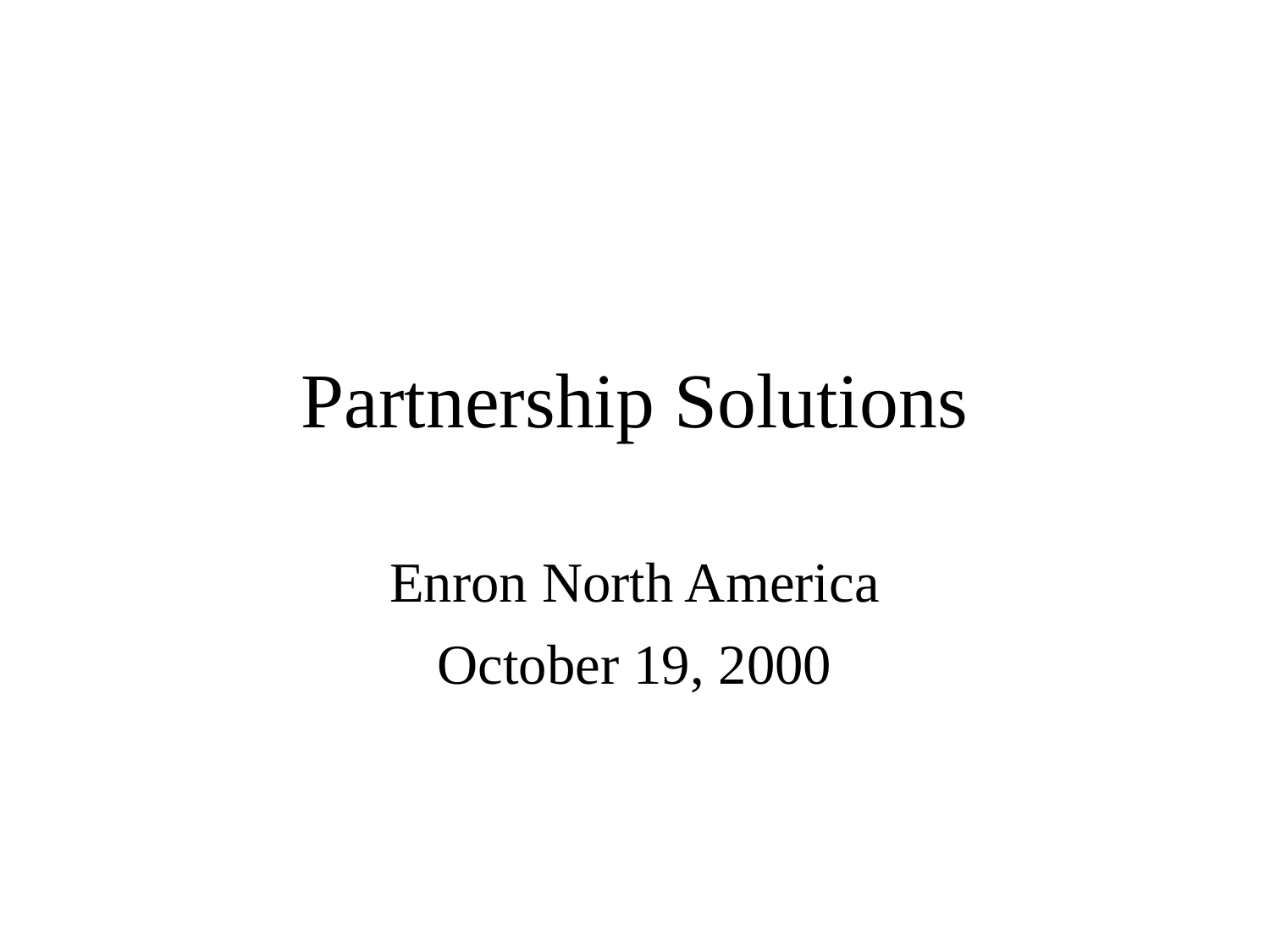

# Partnership Solutions
Enron North America
October 19, 2000